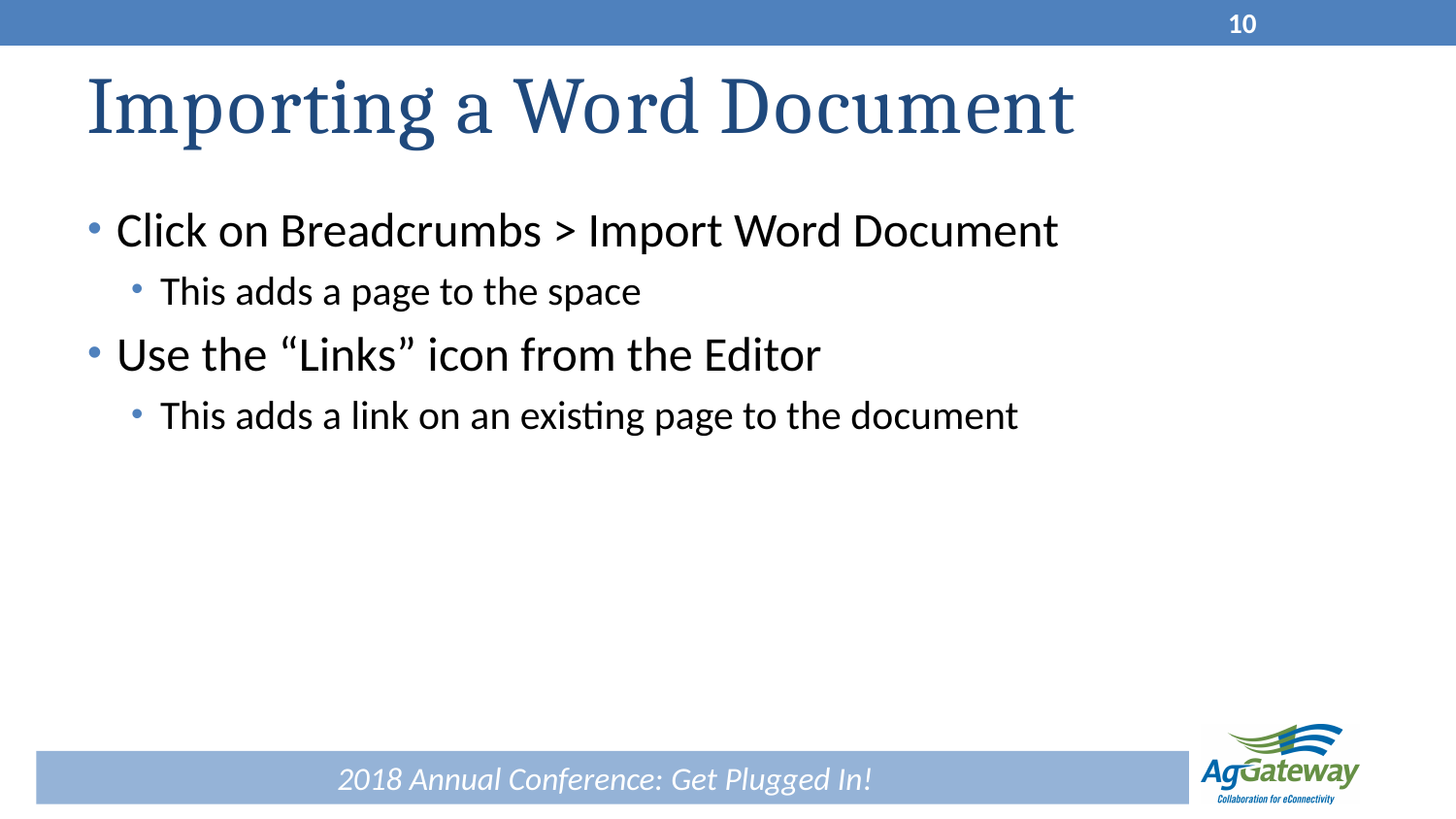

10
# Importing a Word Document
Click on Breadcrumbs > Import Word Document
This adds a page to the space
Use the “Links” icon from the Editor
This adds a link on an existing page to the document